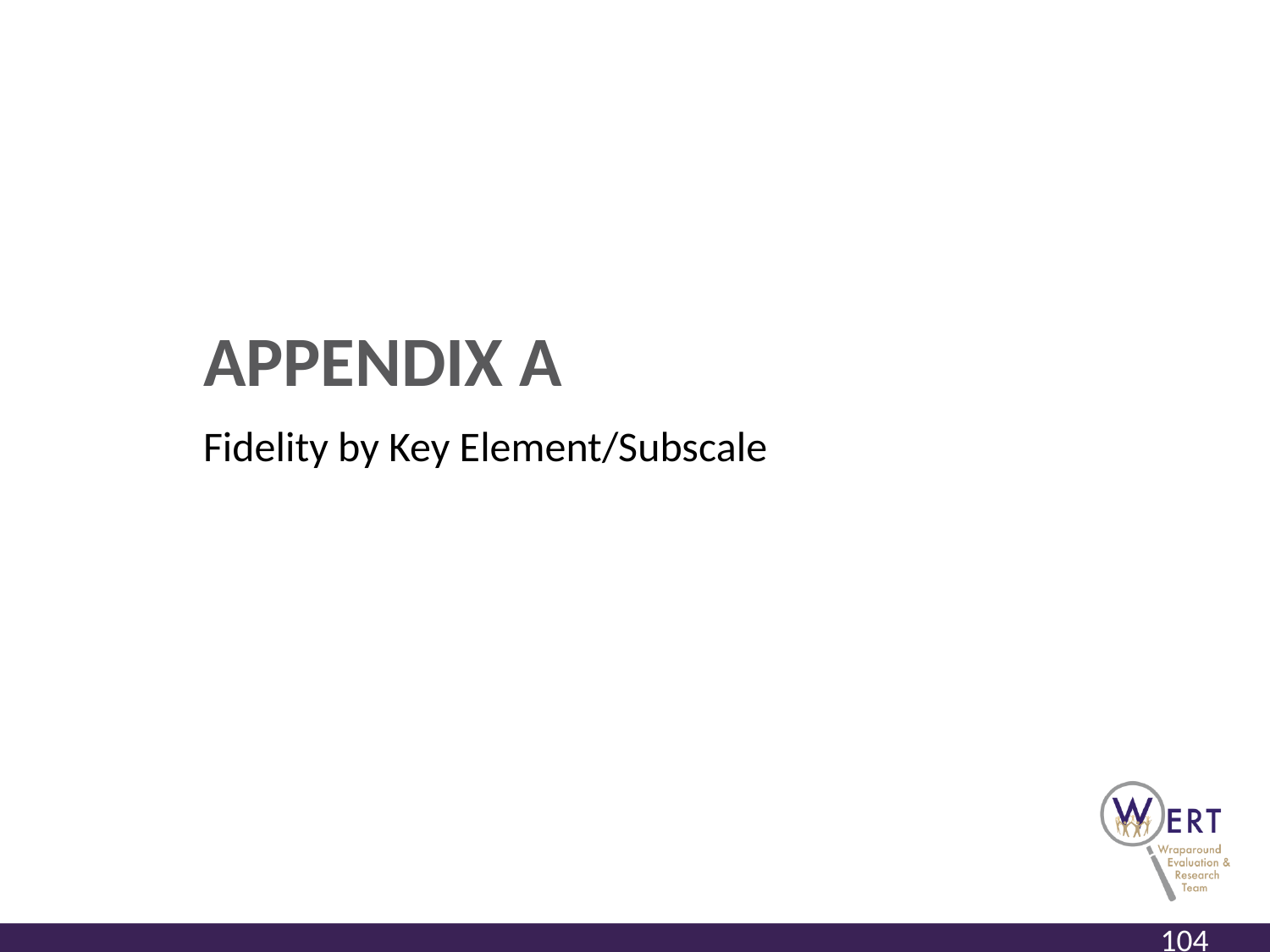

# APPENDIX A
Fidelity by Key Element/Subscale